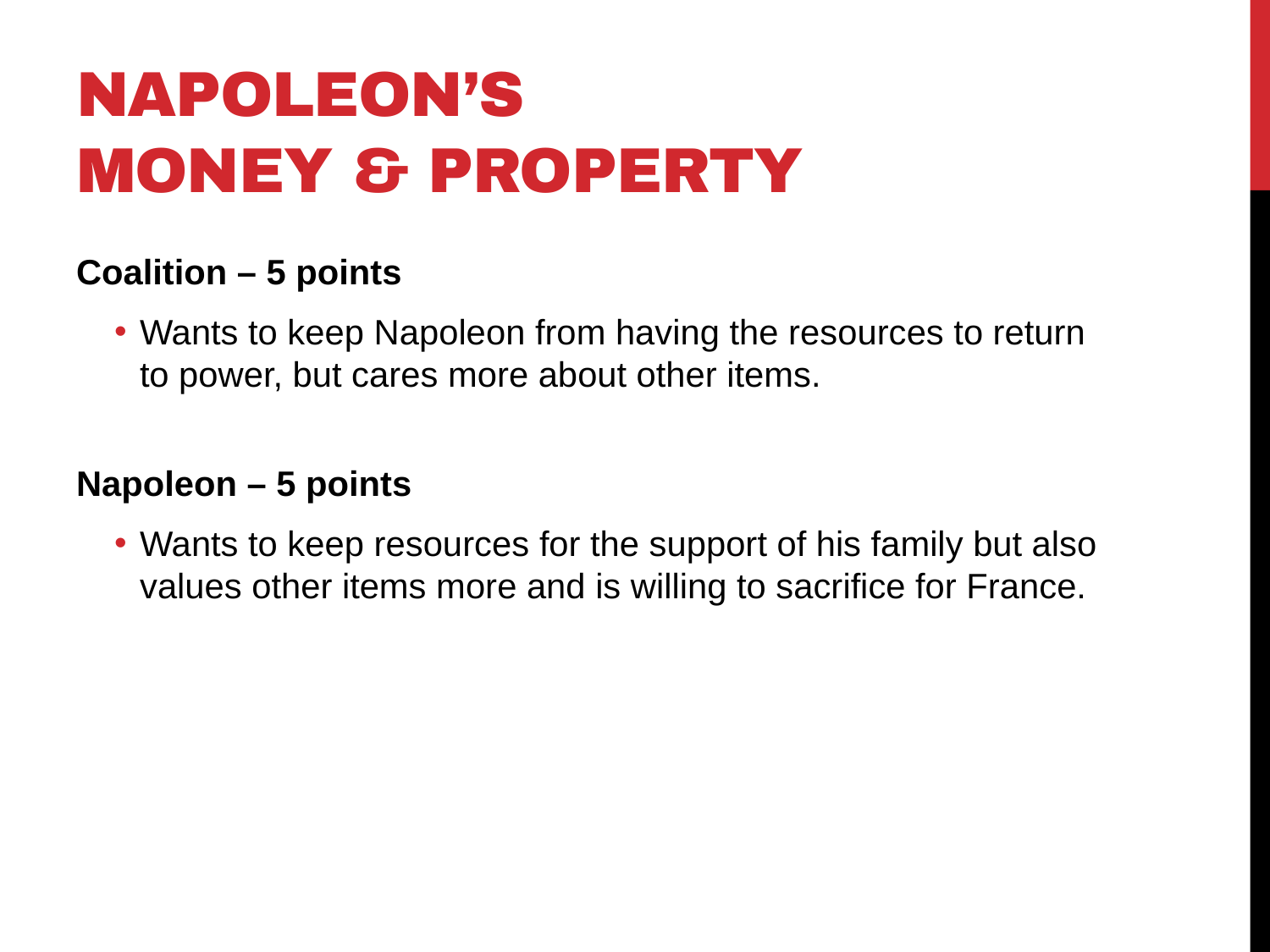

# Napoleon’s Money & Property
Coalition – 5 points
Wants to keep Napoleon from having the resources to return to power, but cares more about other items.

Napoleon – 5 points
Wants to keep resources for the support of his family but also values other items more and is willing to sacrifice for France.